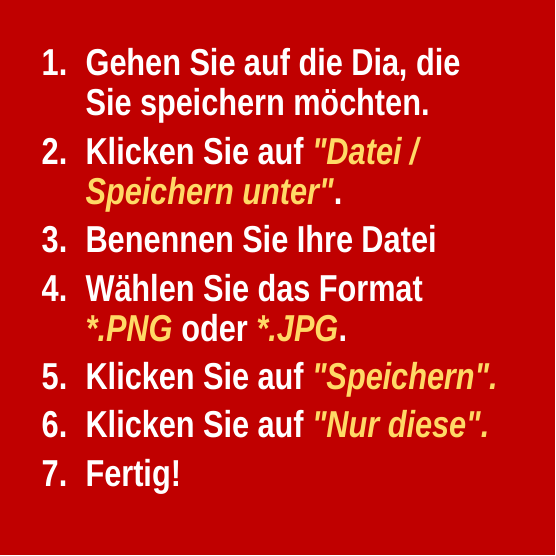

Gehen Sie auf die Dia, die Sie speichern möchten.
Klicken Sie auf "Datei / Speichern unter".
Benennen Sie Ihre Datei
Wählen Sie das Format *.PNG oder *.JPG.
Klicken Sie auf "Speichern".
Klicken Sie auf "Nur diese".
Fertig!